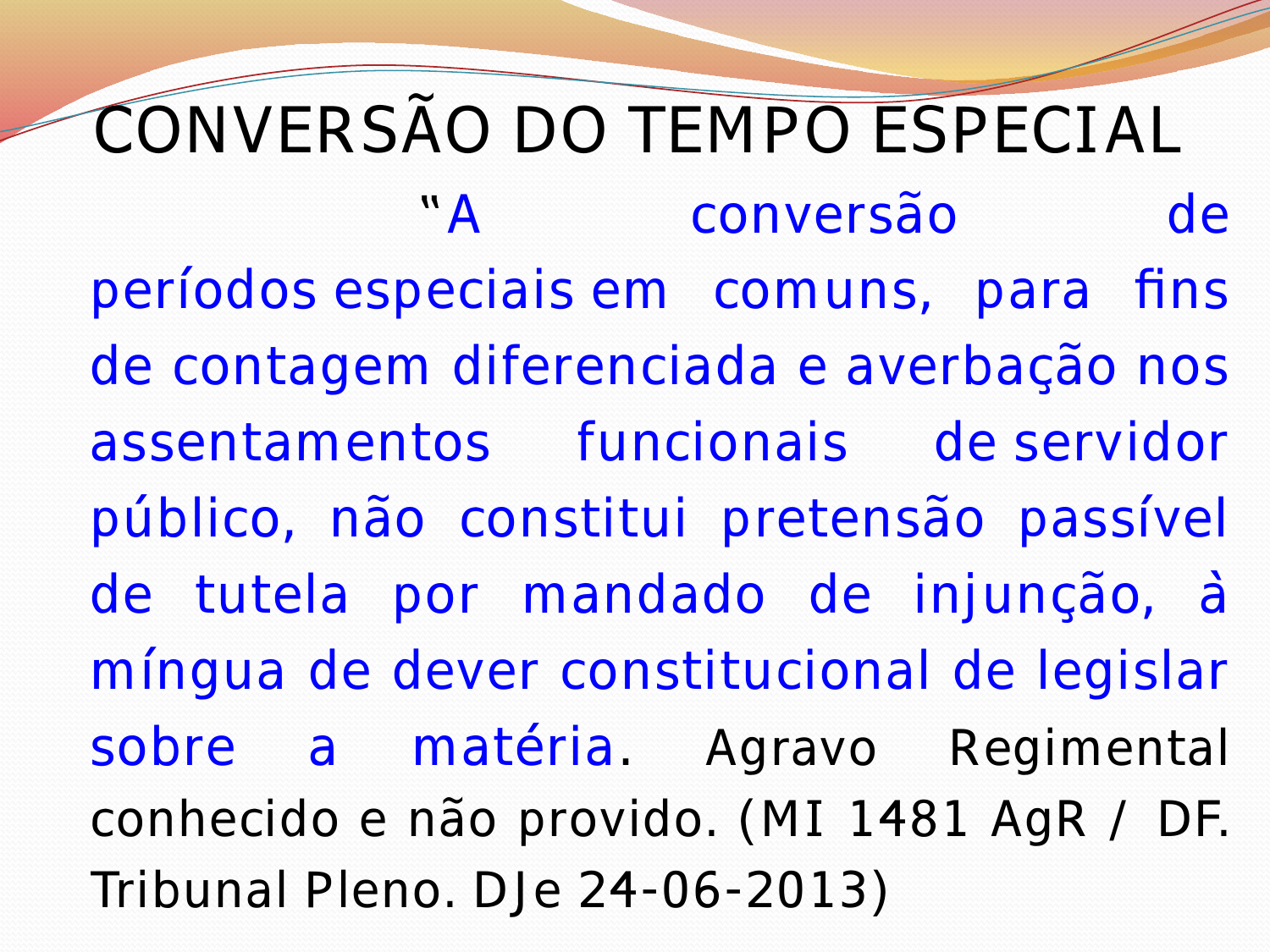

CONVERSÃO DO TEMPO ESPECIAL
		 “A conversão de períodos especiais em comuns, para fins de contagem diferenciada e averbação nos assentamentos funcionais de servidor público, não constitui pretensão passível de tutela por mandado de injunção, à míngua de dever constitucional de legislar sobre a matéria. Agravo Regimental conhecido e não provido. (MI 1481 AgR / DF. Tribunal Pleno. DJe 24-06-2013)